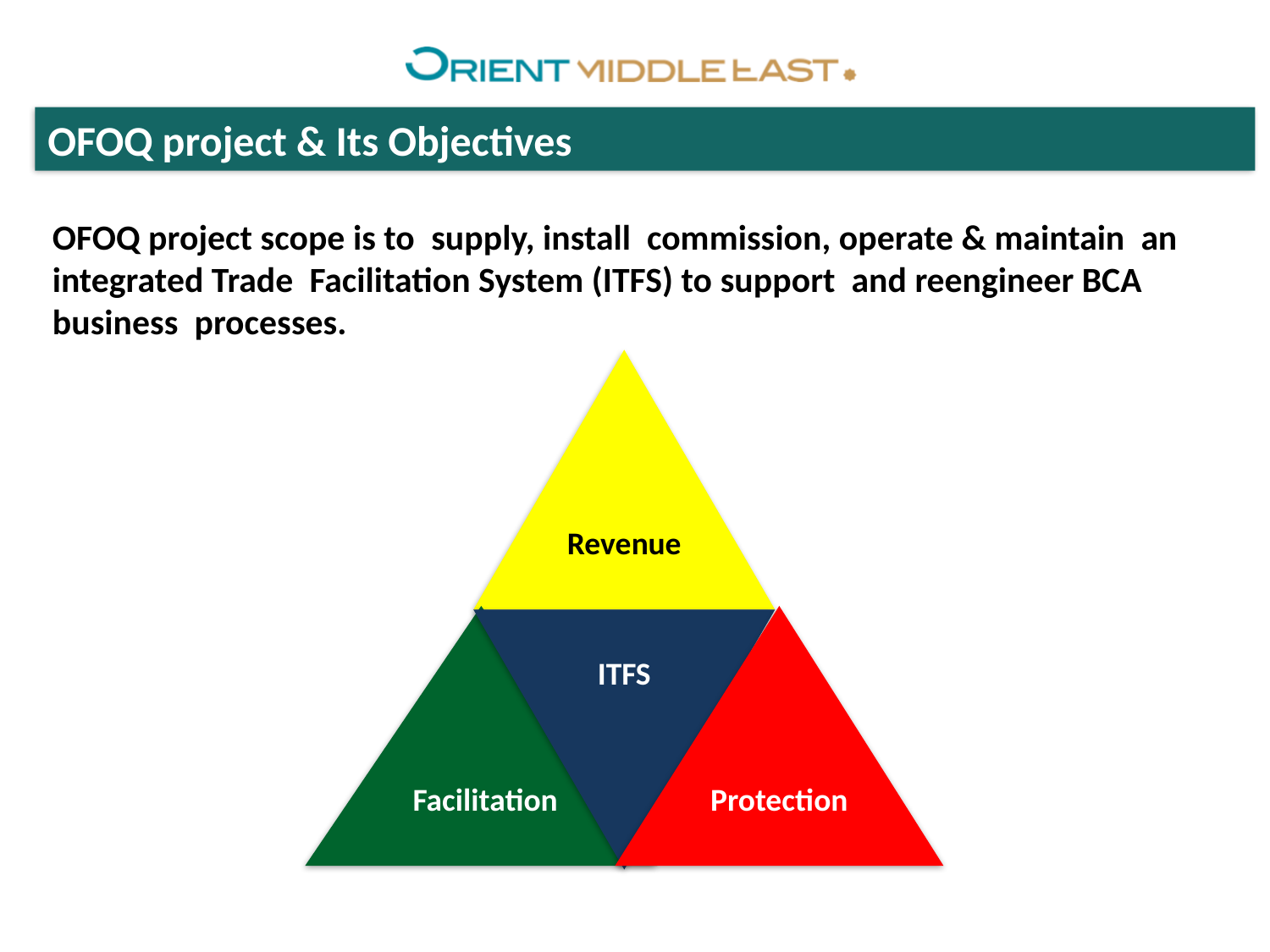

OFOQ project & Its Objectives
OFOQ project scope is to  supply, install  commission, operate & maintain  an integrated Trade  Facilitation System (ITFS) to support  and reengineer BCA business  processes.
Revenue
Facilitation
ITFS
Protection